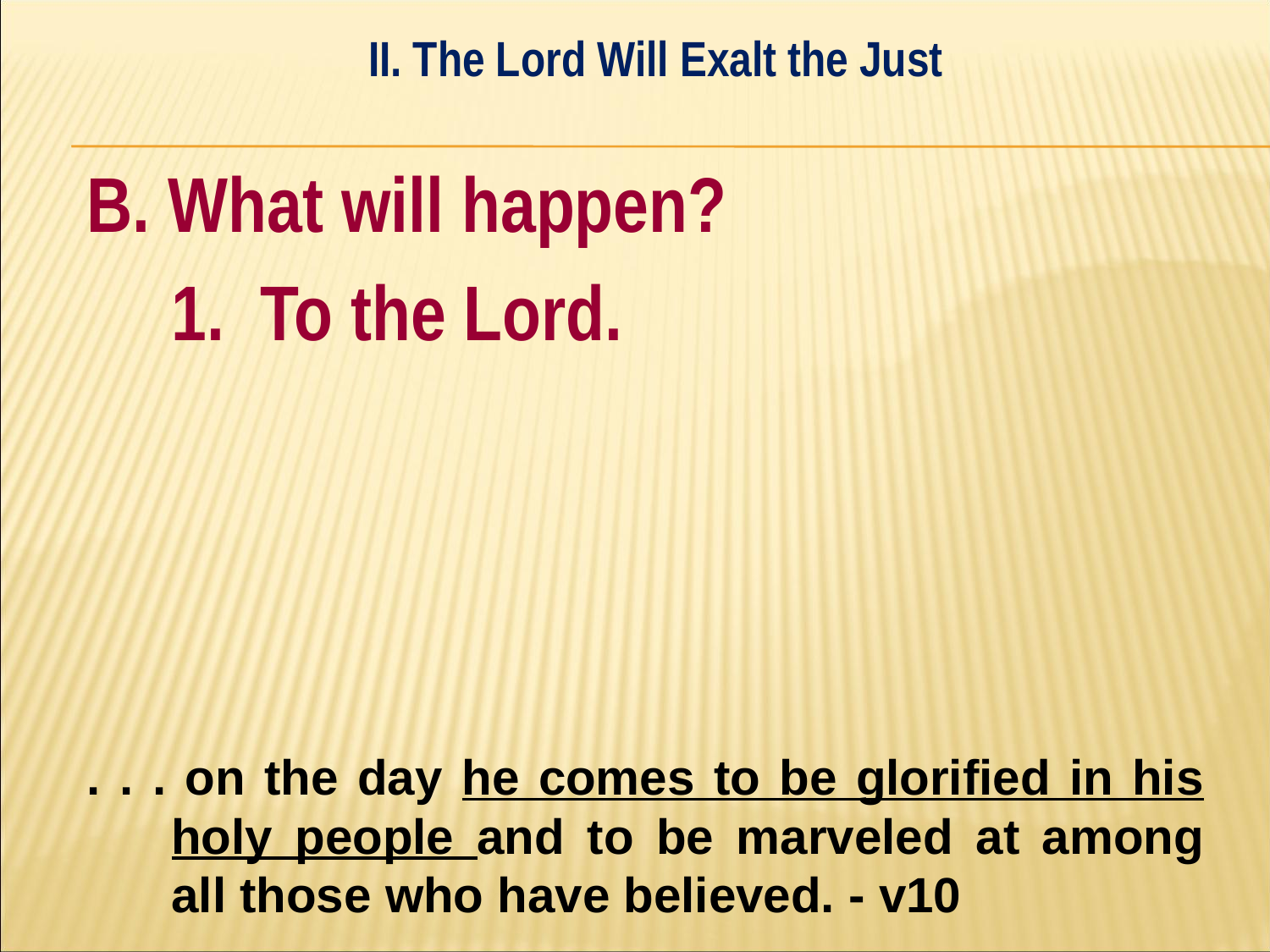

II. The Lord Will Exalt the Just
#
B. What will happen?
	1.  To the Lord.

. . . on the day he comes to be glorified in his holy people and to be marveled at among all those who have believed. - v10